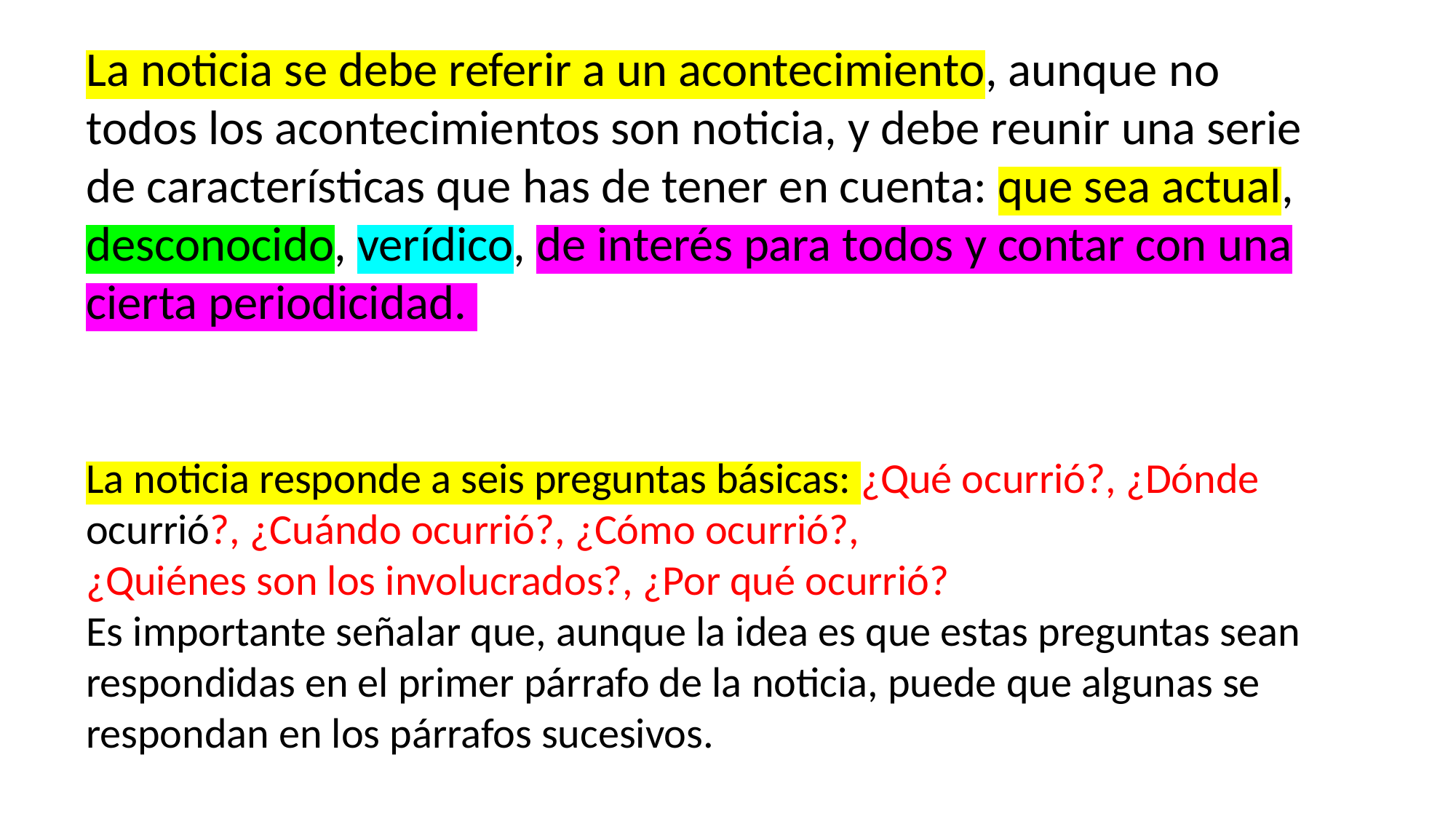

La noticia se debe referir a un acontecimiento, aunque no todos los acontecimientos son noticia, y debe reunir una serie de características que has de tener en cuenta: que sea actual, desconocido, verídico, de interés para todos y contar con una cierta periodicidad.
La noticia responde a seis preguntas básicas: ¿Qué ocurrió?, ¿Dónde ocurrió?, ¿Cuándo ocurrió?, ¿Cómo ocurrió?,
¿Quiénes son los involucrados?, ¿Por qué ocurrió?
Es importante señalar que, aunque la idea es que estas preguntas sean respondidas en el primer párrafo de la noticia, puede que algunas se respondan en los párrafos sucesivos.